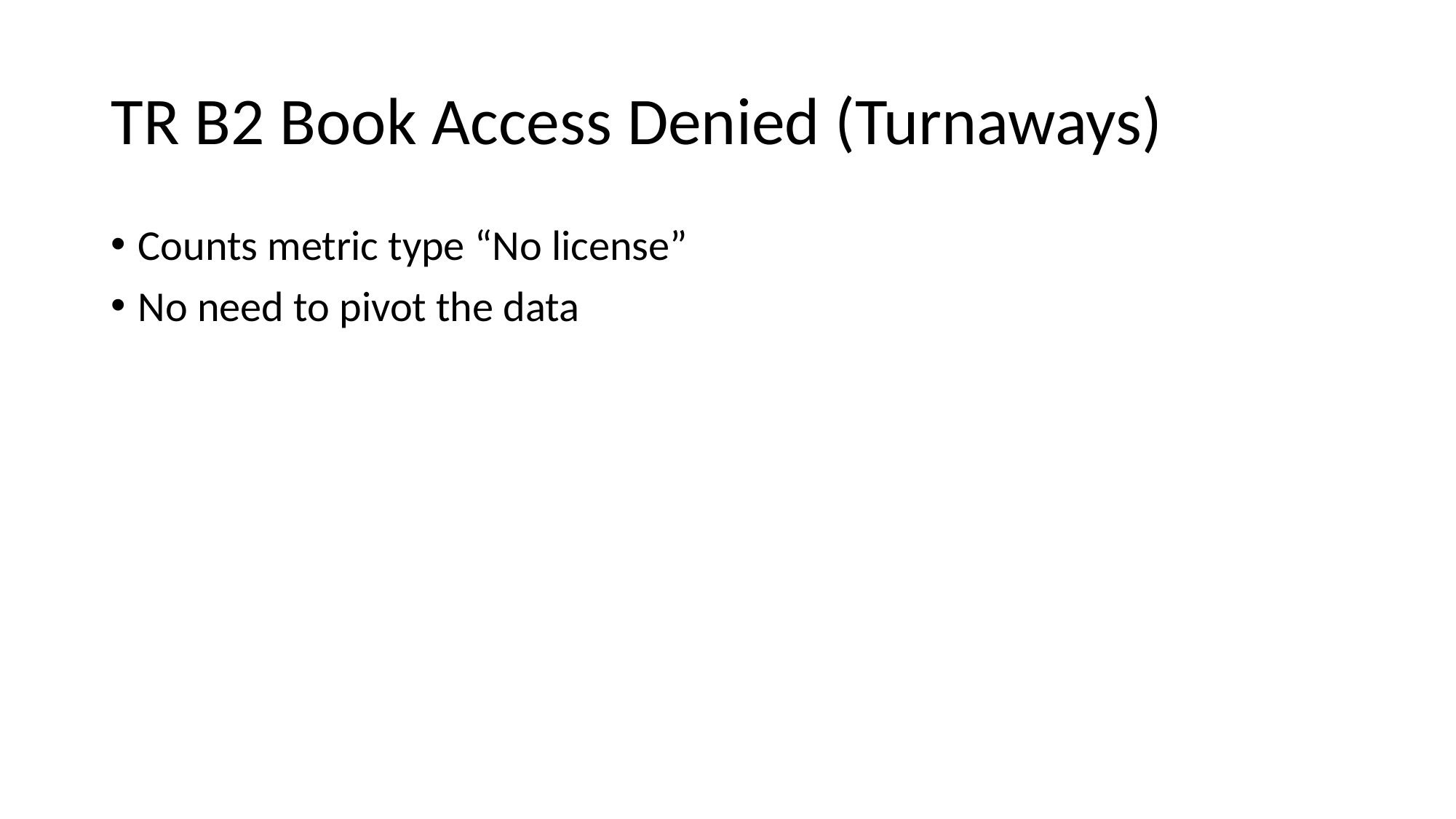

# TR B2 Book Access Denied (Turnaways)
Counts metric type “No license”
No need to pivot the data